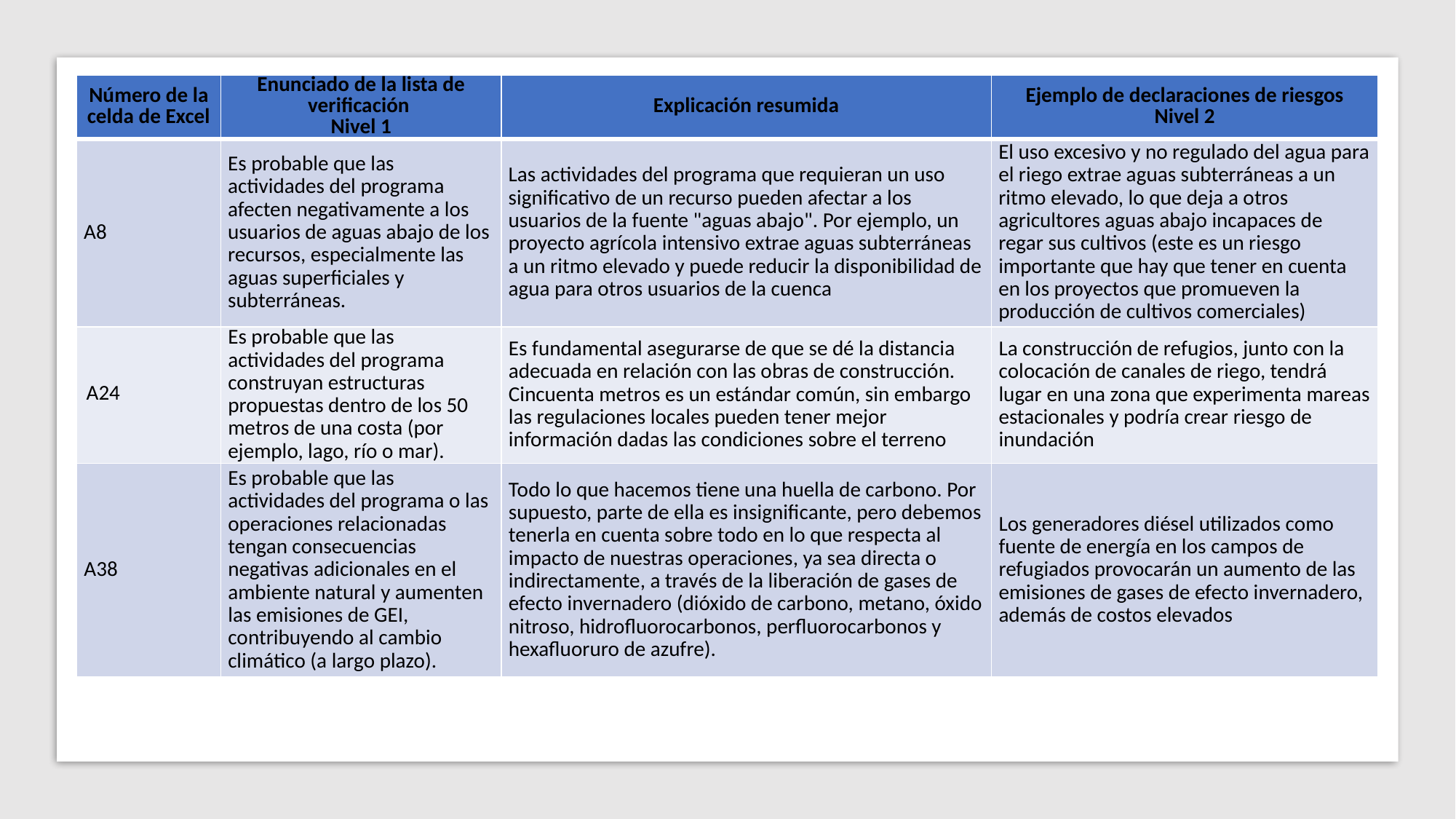

| Número de la celda de Excel | Enunciado de la lista de verificación Nivel 1 | Explicación resumida | Ejemplo de declaraciones de riesgos Nivel 2 |
| --- | --- | --- | --- |
| A8 | Es probable que las actividades del programa afecten negativamente a los usuarios de aguas abajo de los recursos, especialmente las aguas superficiales y subterráneas. | Las actividades del programa que requieran un uso significativo de un recurso pueden afectar a los usuarios de la fuente "aguas abajo". Por ejemplo, un proyecto agrícola intensivo extrae aguas subterráneas a un ritmo elevado y puede reducir la disponibilidad de agua para otros usuarios de la cuenca | El uso excesivo y no regulado del agua para el riego extrae aguas subterráneas a un ritmo elevado, lo que deja a otros agricultores aguas abajo incapaces de regar sus cultivos (este es un riesgo importante que hay que tener en cuenta en los proyectos que promueven la producción de cultivos comerciales) |
| A24 | Es probable que las actividades del programa construyan estructuras propuestas dentro de los 50 metros de una costa (por ejemplo, lago, río o mar). | Es fundamental asegurarse de que se dé la distancia adecuada en relación con las obras de construcción. Cincuenta metros es un estándar común, sin embargo las regulaciones locales pueden tener mejor información dadas las condiciones sobre el terreno | La construcción de refugios, junto con la colocación de canales de riego, tendrá lugar en una zona que experimenta mareas estacionales y podría crear riesgo de inundación |
| A38 | Es probable que las actividades del programa o las operaciones relacionadas tengan consecuencias negativas adicionales en el ambiente natural y aumenten las emisiones de GEI, contribuyendo al cambio climático (a largo plazo). | Todo lo que hacemos tiene una huella de carbono. Por supuesto, parte de ella es insignificante, pero debemos tenerla en cuenta sobre todo en lo que respecta al impacto de nuestras operaciones, ya sea directa o indirectamente, a través de la liberación de gases de efecto invernadero (dióxido de carbono, metano, óxido nitroso, hidrofluorocarbonos, perfluorocarbonos y hexafluoruro de azufre). | Los generadores diésel utilizados como fuente de energía en los campos de refugiados provocarán un aumento de las emisiones de gases de efecto invernadero, además de costos elevados |